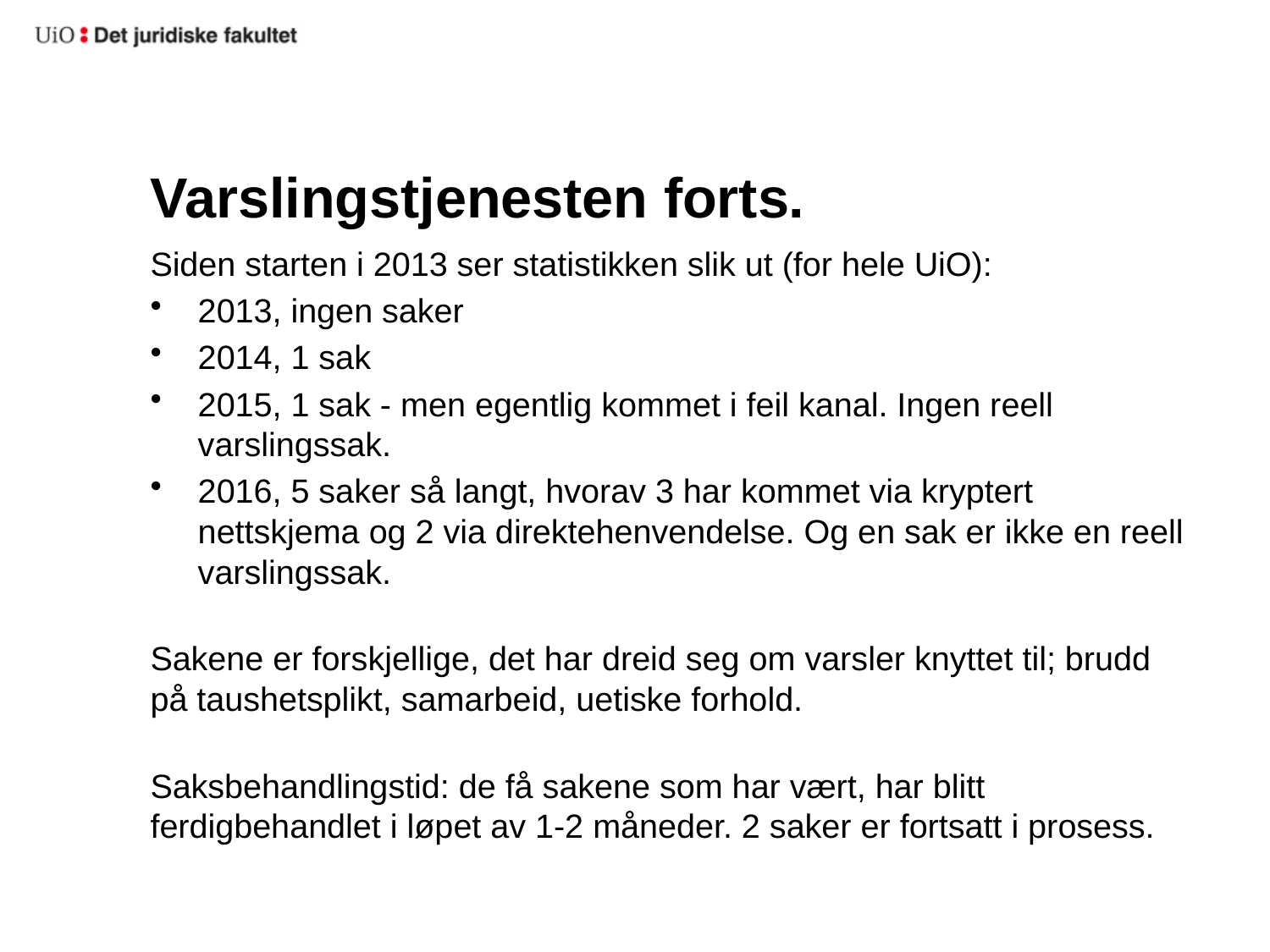

# Varslingstjenesten forts.
Siden starten i 2013 ser statistikken slik ut (for hele UiO):
2013, ingen saker
2014, 1 sak
2015, 1 sak - men egentlig kommet i feil kanal. Ingen reell varslingssak.
2016, 5 saker så langt, hvorav 3 har kommet via kryptert nettskjema og 2 via direktehenvendelse. Og en sak er ikke en reell varslingssak.
Sakene er forskjellige, det har dreid seg om varsler knyttet til; brudd på taushetsplikt, samarbeid, uetiske forhold.
Saksbehandlingstid: de få sakene som har vært, har blitt ferdigbehandlet i løpet av 1-2 måneder. 2 saker er fortsatt i prosess.